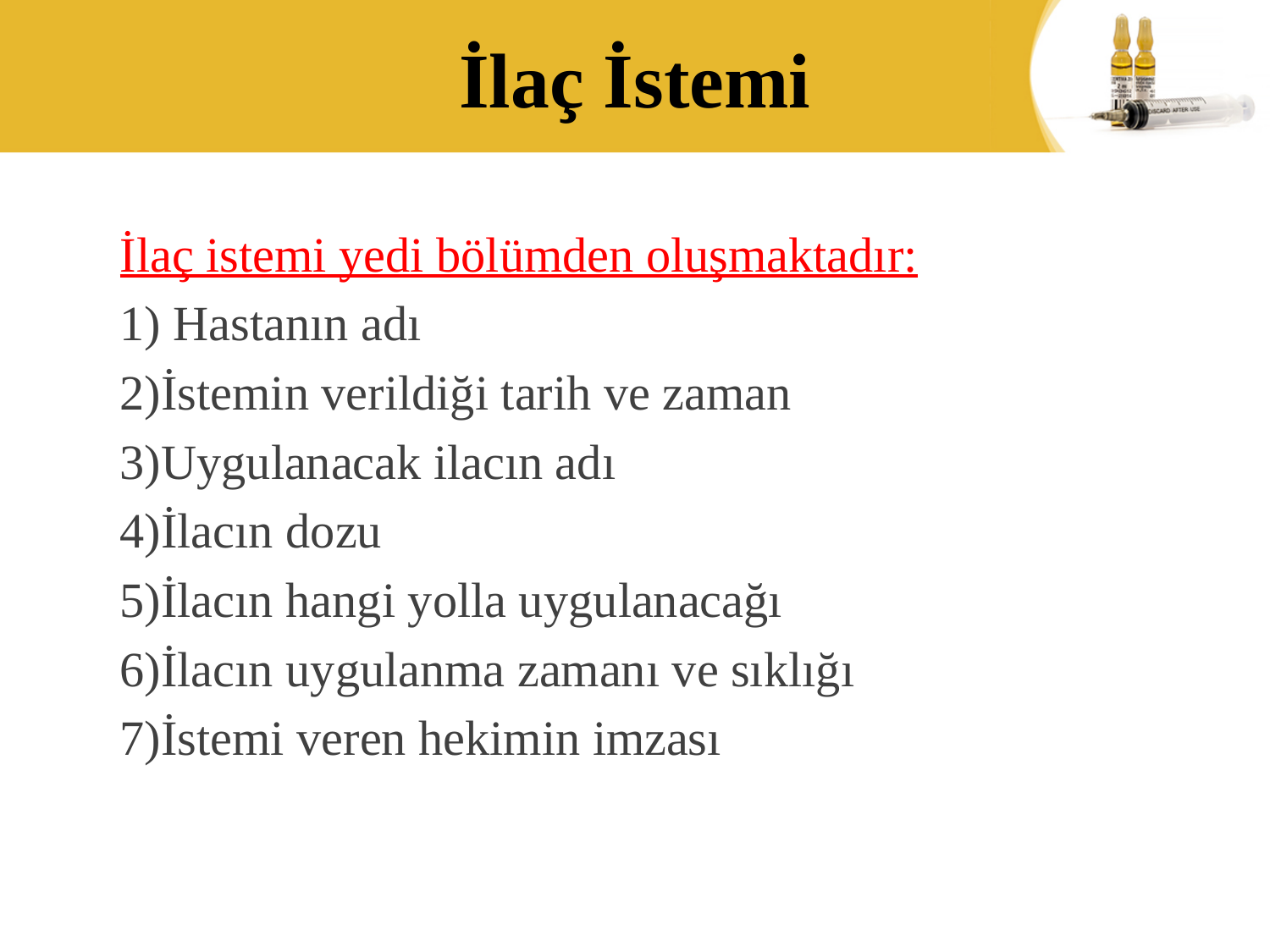

# İlaç İstemi
İlaç istemi yedi bölümden oluşmaktadır:
1) Hastanın adı
2)İstemin verildiği tarih ve zaman
3)Uygulanacak ilacın adı
4)İlacın dozu
5)İlacın hangi yolla uygulanacağı
6)İlacın uygulanma zamanı ve sıklığı
7)İstemi veren hekimin imzası